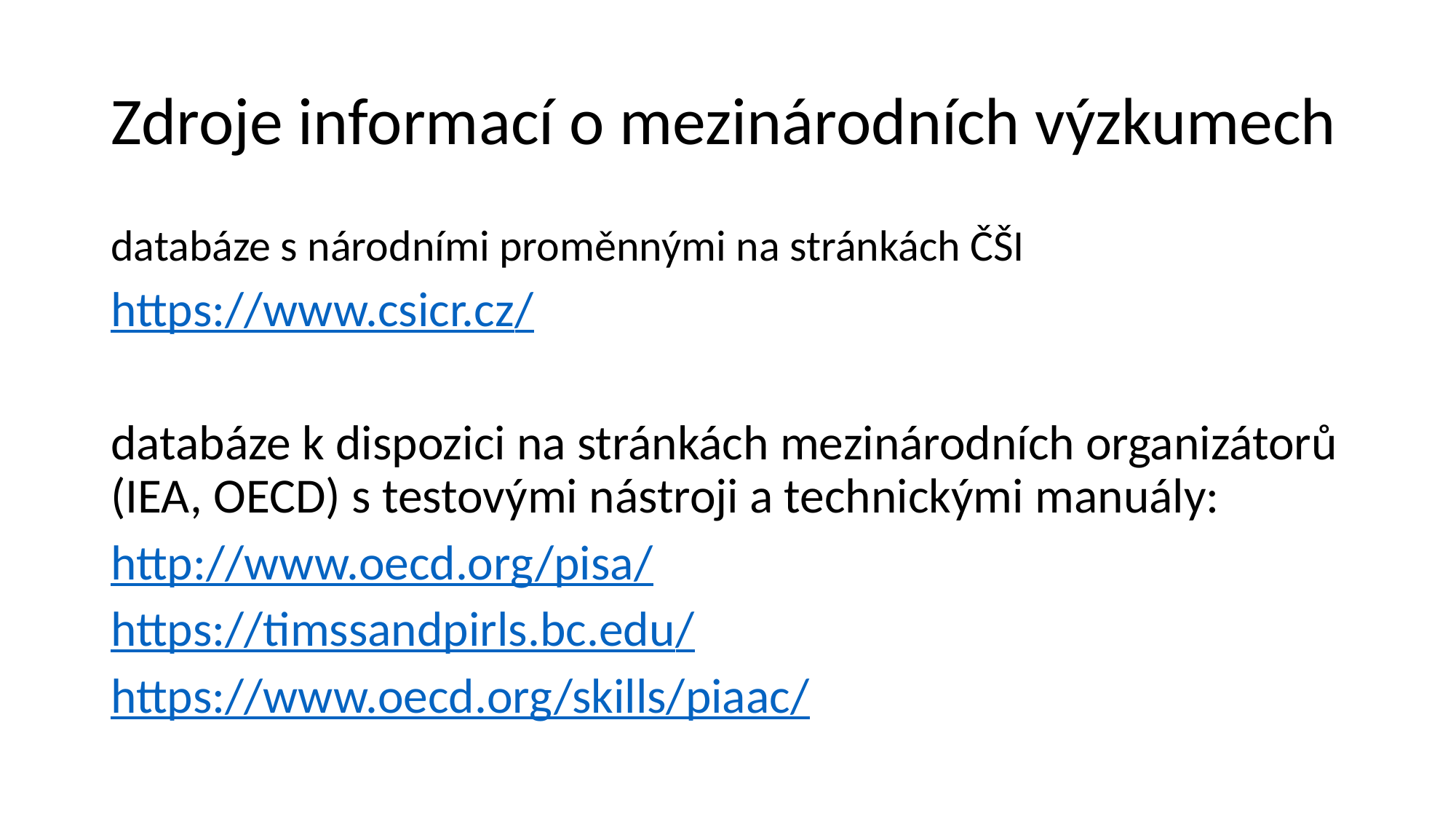

# Zdroje informací o mezinárodních výzkumech
databáze s národními proměnnými na stránkách ČŠI
https://www.csicr.cz/

databáze k dispozici na stránkách mezinárodních organizátorů (IEA, OECD) s testovými nástroji a technickými manuály:
http://www.oecd.org/pisa/
https://timssandpirls.bc.edu/
https://www.oecd.org/skills/piaac/